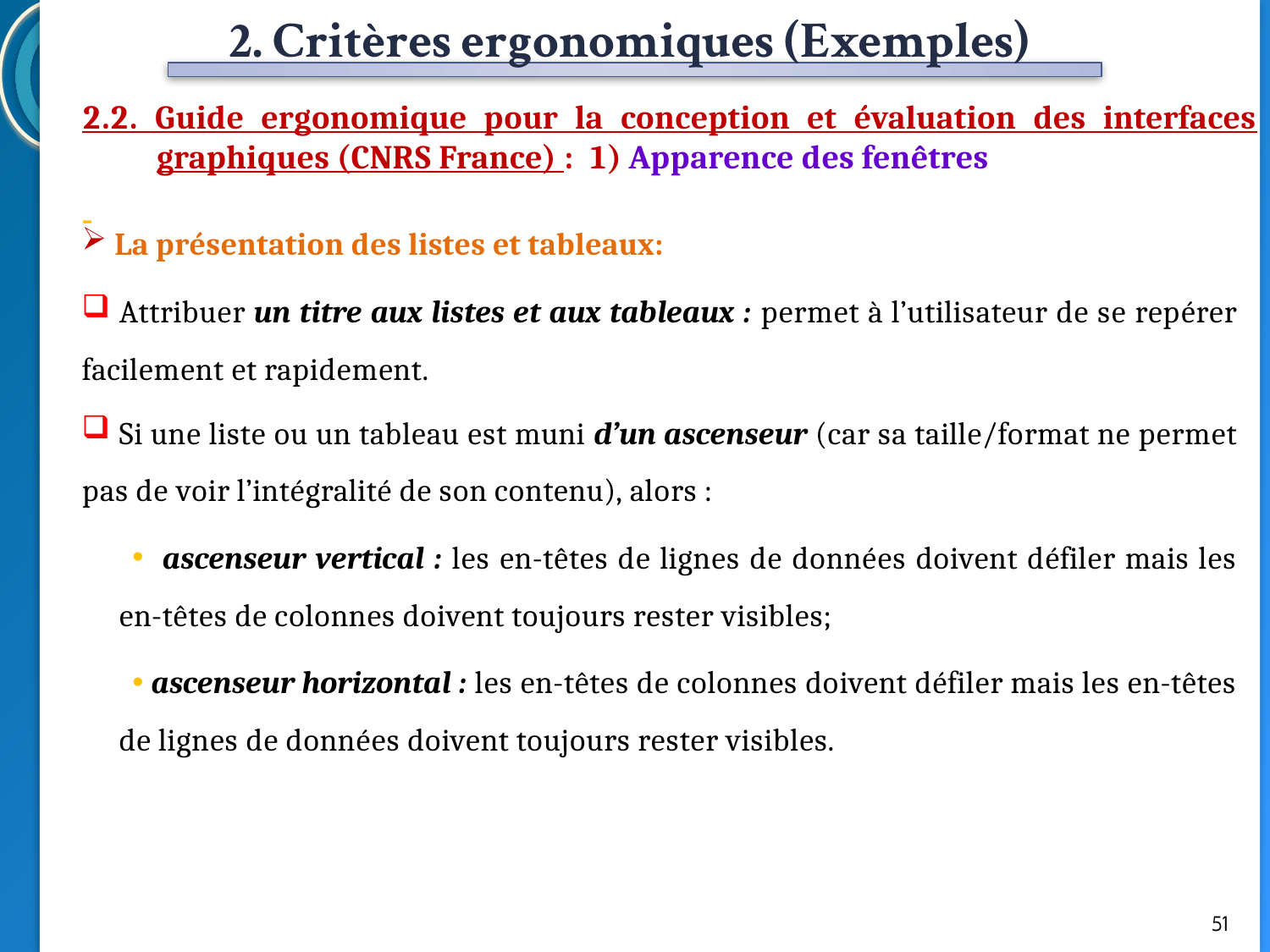

2. Critères ergonomiques (Exemples)

2.2. Guide ergonomique pour la conception et évaluation des interfaces graphiques (CNRS France) :  1) Apparence des fenêtres

 La présentation des listes et tableaux:
 Attribuer un titre aux listes et aux tableaux : permet à l’utilisateur de se repérer facilement et rapidement.
 Si une liste ou un tableau est muni d’un ascenseur (car sa taille/format ne permet pas de voir l’intégralité de son contenu), alors :
  ascenseur vertical : les en-têtes de lignes de données doivent défiler mais les en-têtes de colonnes doivent toujours rester visibles;
 ascenseur horizontal : les en-têtes de colonnes doivent défiler mais les en-têtes de lignes de données doivent toujours rester visibles.
51